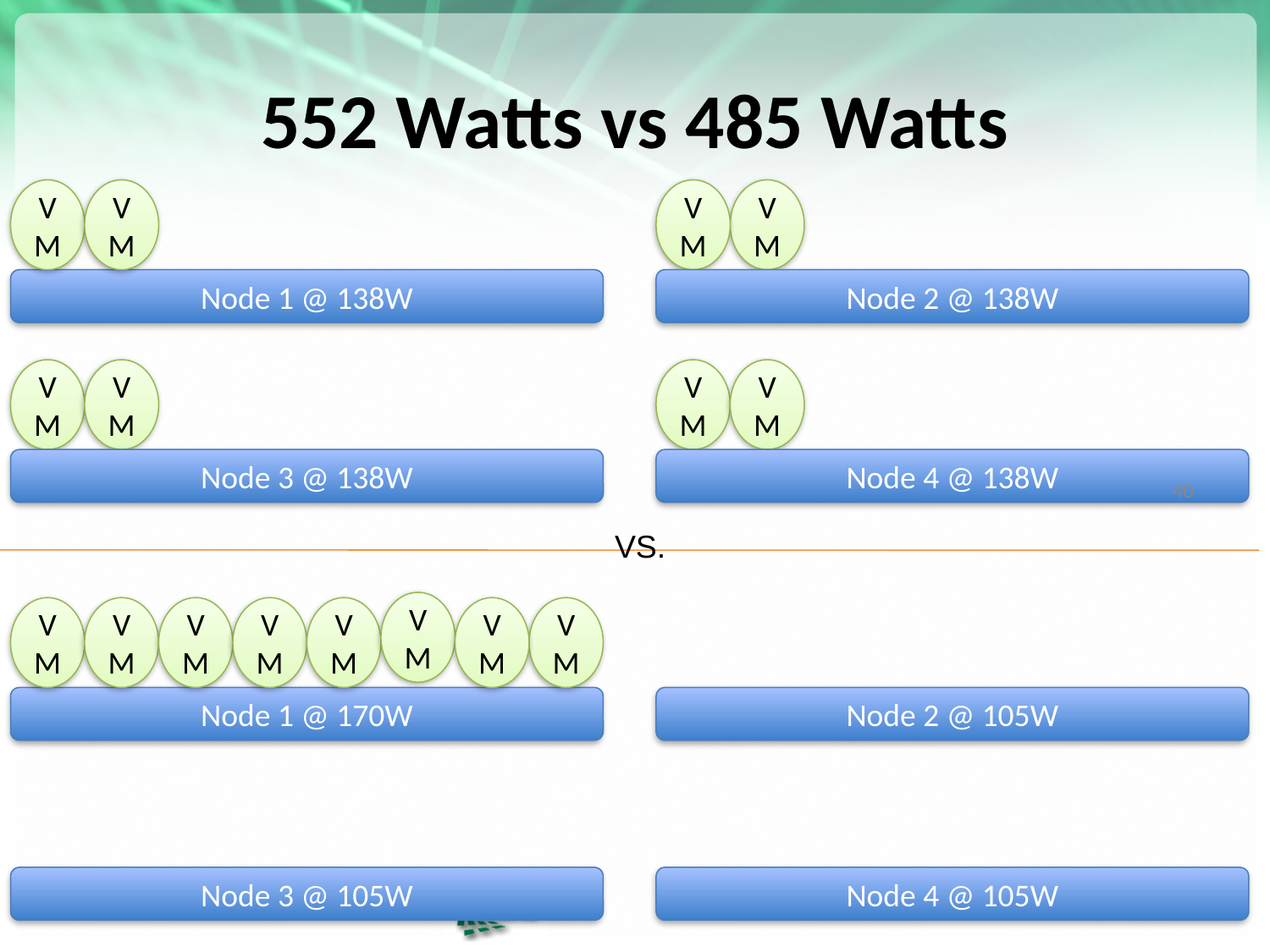

# 552 Watts vs 485 Watts
VM
VM
VM
VM
Node 1 @ 138W
Node 2 @ 138W
VM
VM
VM
VM
Node 3 @ 138W
Node 4 @ 138W
40
VS.
VM
VM
VM
VM
VM
VM
VM
VM
Node 1 @ 170W
Node 2 @ 105W
Node 3 @ 105W
Node 4 @ 105W